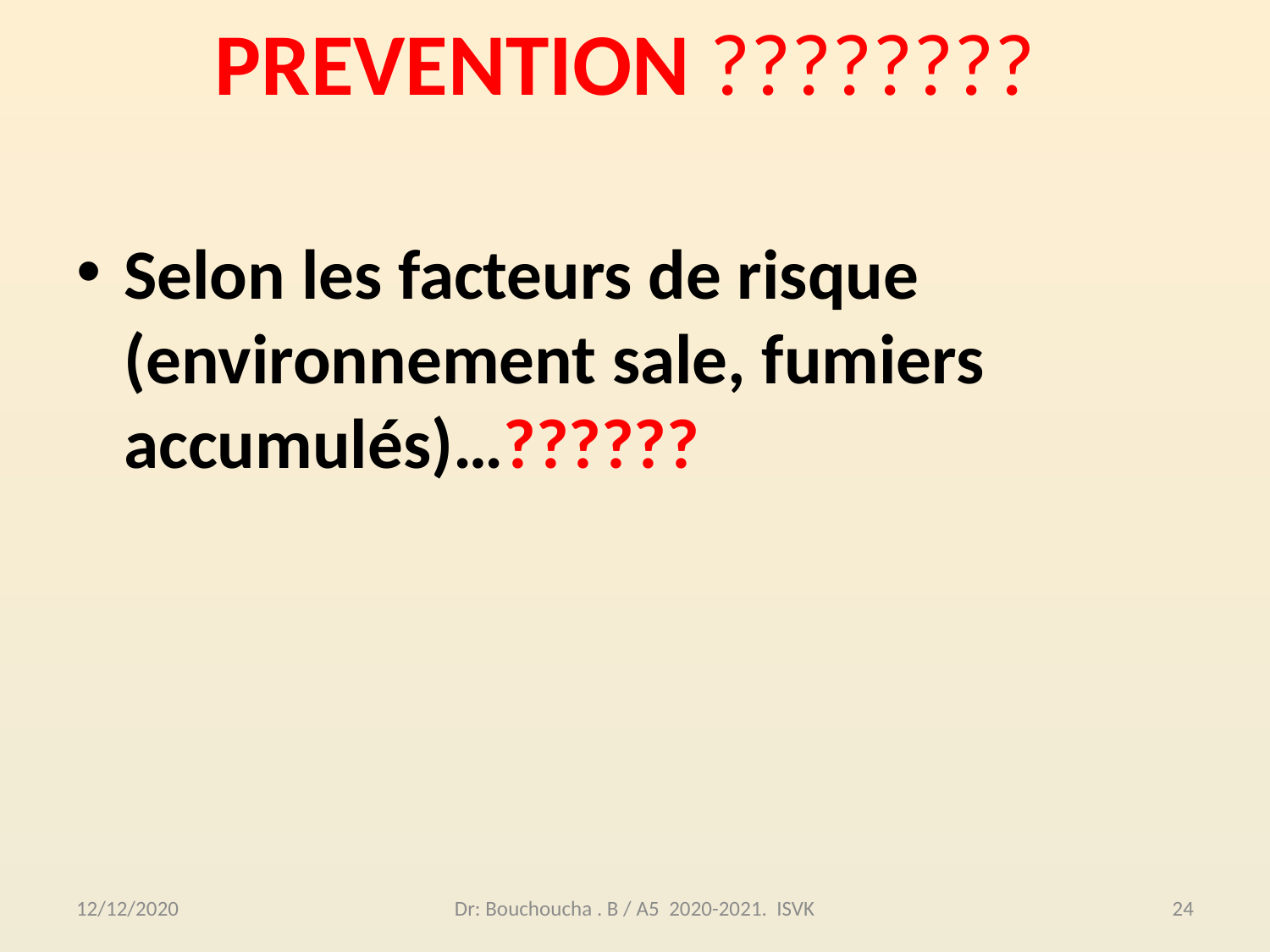

# PREVENTION ????????
Selon les facteurs de risque (environnement sale, fumiers accumulés)…??????

12/12/2020
Dr: Bouchoucha . B / A5  2020-2021.  ISVK
24